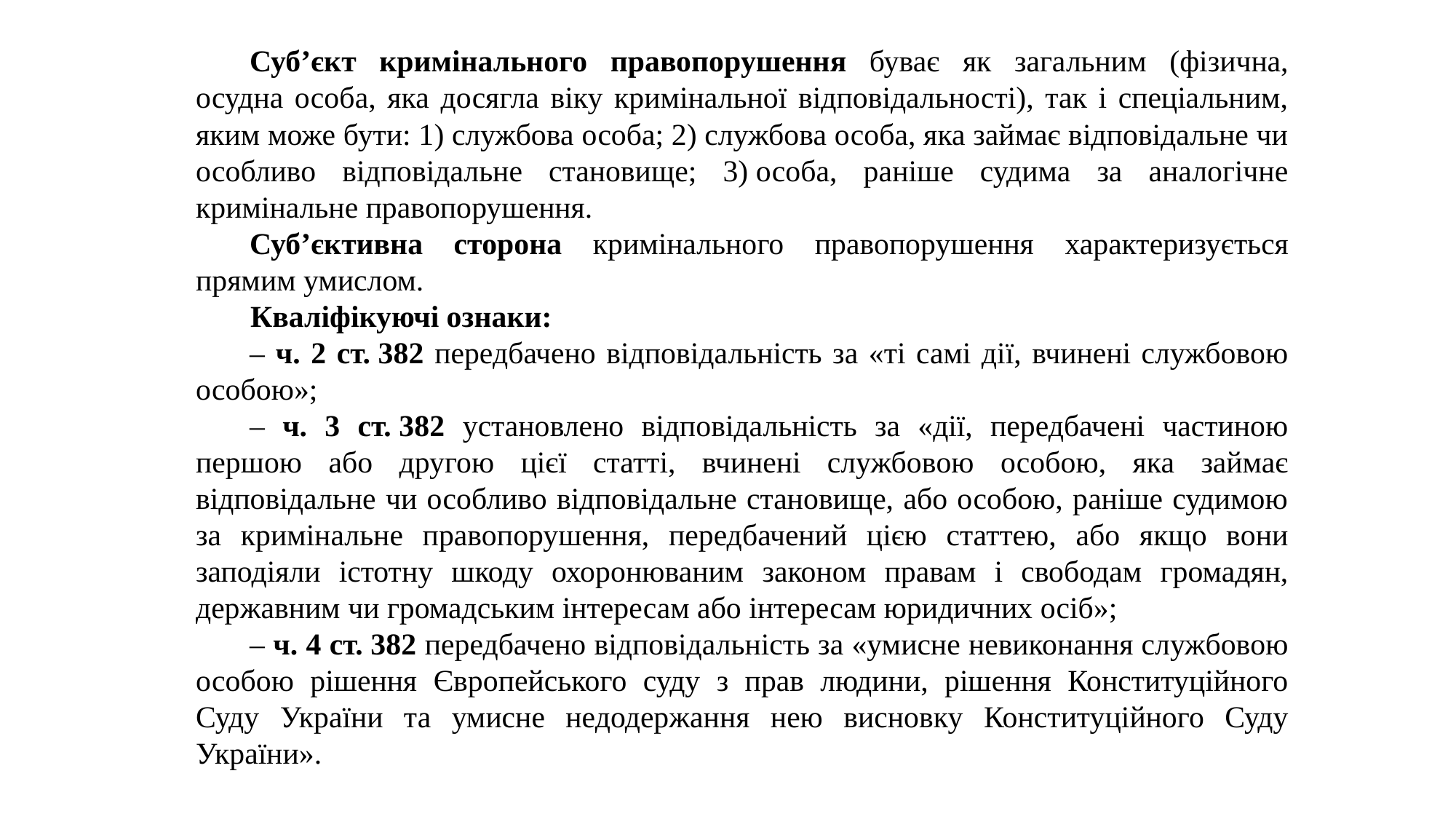

Суб’єкт кримінального правопорушення буває як загальним (фізична, осудна особа, яка досягла віку кримінальної відповідальності), так і спеціальним, яким може бути: 1) службова особа; 2) службова особа, яка займає відповідальне чи особливо відповідальне становище; 3) особа, раніше судима за аналогічне кримінальне правопорушення.
Суб’єктивна сторона кримінального правопорушення характеризується прямим умислом.
Кваліфікуючі ознаки:
– ч. 2 ст. 382 передбачено відповідальність за «ті самі дії, вчинені службовою особою»;
– ч. 3 ст. 382 установлено відповідальність за «дії, передбачені частиною першою або другою цієї статті, вчинені службовою особою, яка займає відповідальне чи особливо відповідальне становище, або особою, раніше судимою за кримінальне правопорушення, передбачений цією статтею, або якщо вони заподіяли істотну шкоду охоронюваним законом правам і свободам громадян, державним чи громадським інтересам або інтересам юридичних осіб»;
– ч. 4 ст. 382 передбачено відповідальність за «умисне невиконання службовою особою рішення Європейського суду з прав людини, рішення Конституційного Суду України та умисне недодержання нею висновку Конституційного Суду України».